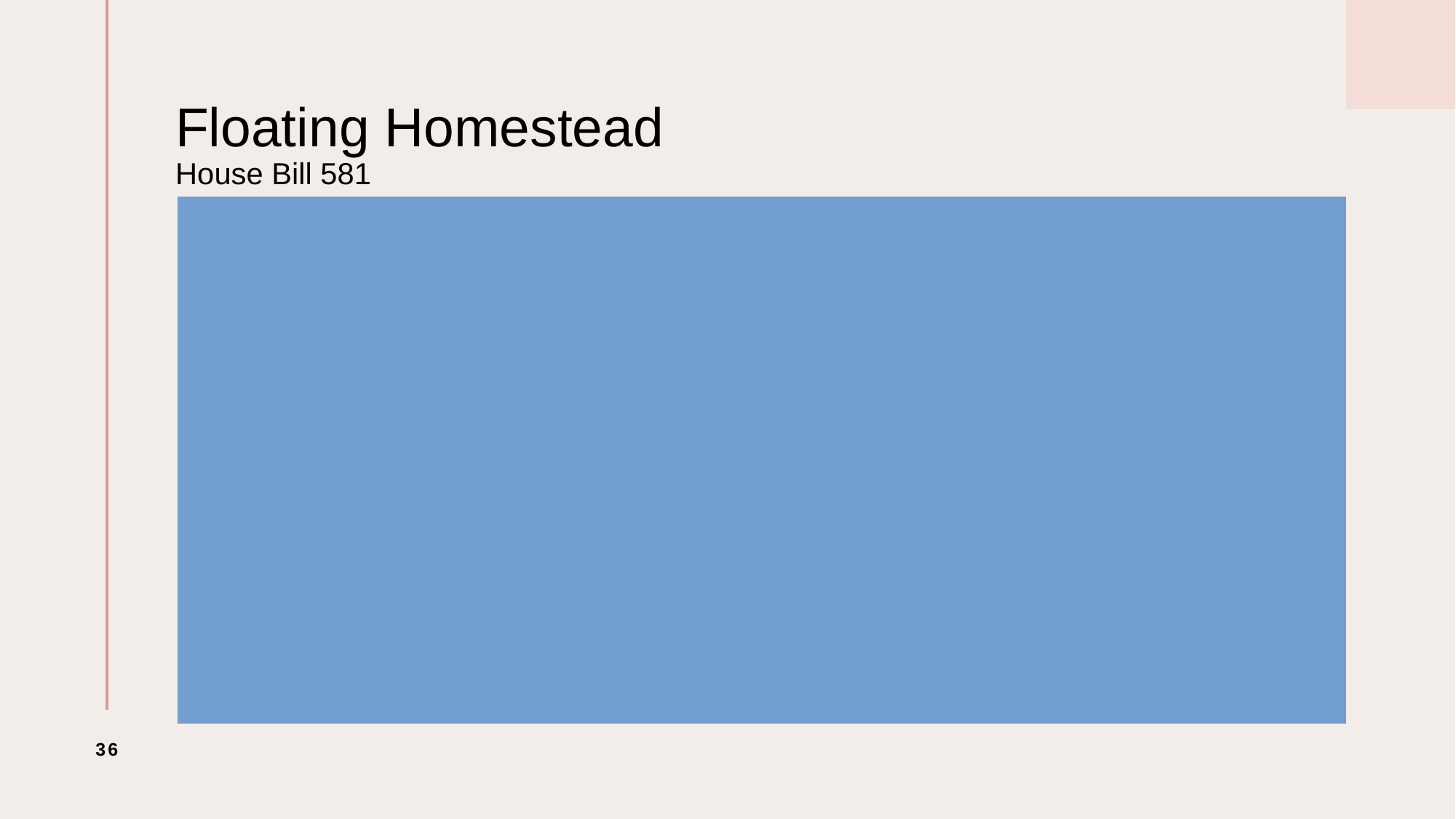

# Floating Homestead House Bill 581
Can the floating homestead exemption be transferred to another property within the same county?
No – Homestead exemptions are specific to a person and property. If there is a change in the property’s ownership or the owner moves, the exemption will be removed. The property owner will need to apply for the homestead exemption on their new property, and the “base year” will be reset to the previous year value for the property being applied.

HB 581 requires any person granted the floating homestead exemption notify the tax receiver or tax commissioner of the local government or governments in the event such person for any reason becomes ineligible for such exemption.
36